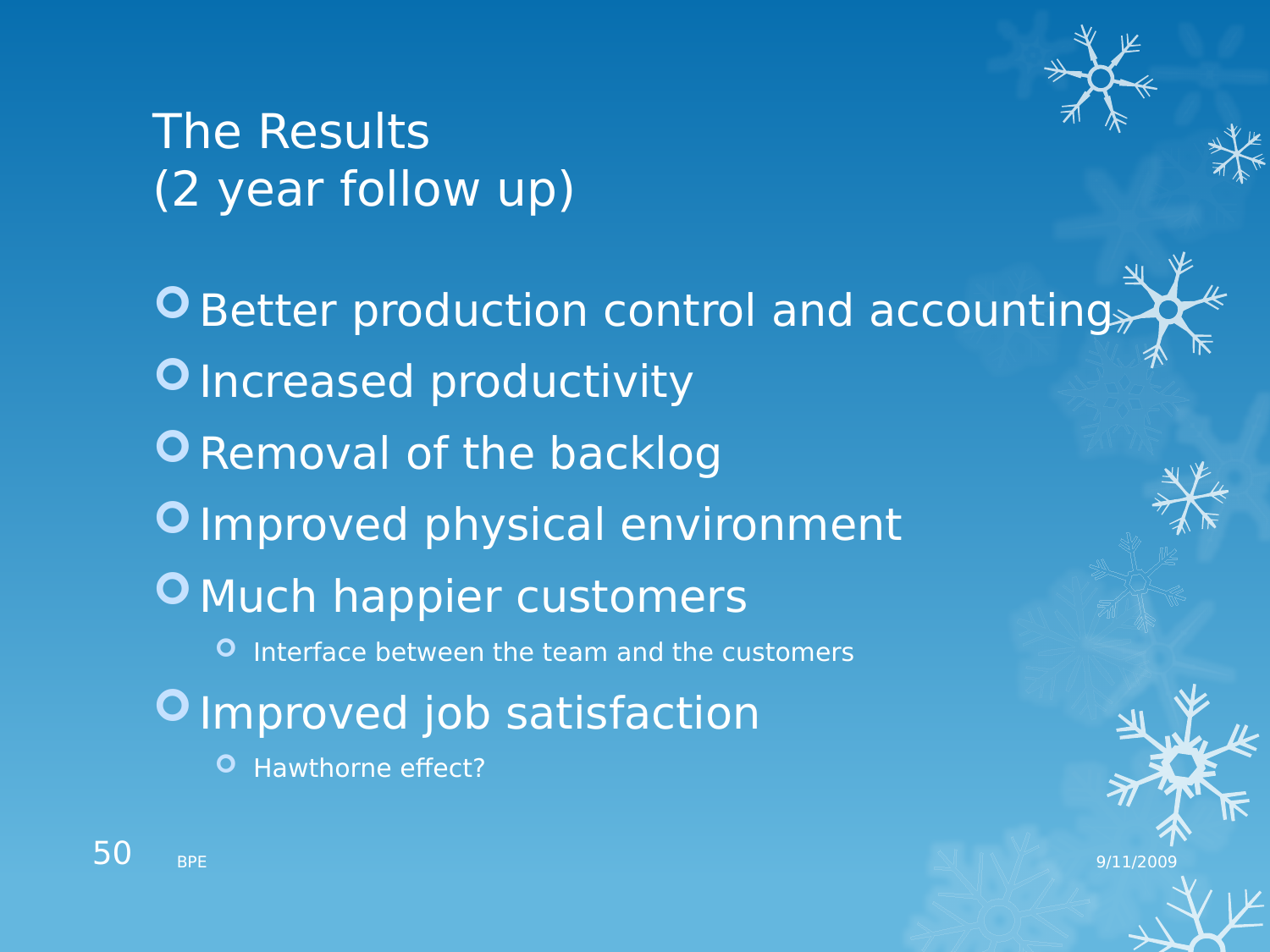

# The Results (2 year follow up)
Better production control and accounting
Increased productivity
Removal of the backlog
Improved physical environment
Much happier customers
Interface between the team and the customers
Improved job satisfaction
Hawthorne effect?
50
BPE
9/11/2009